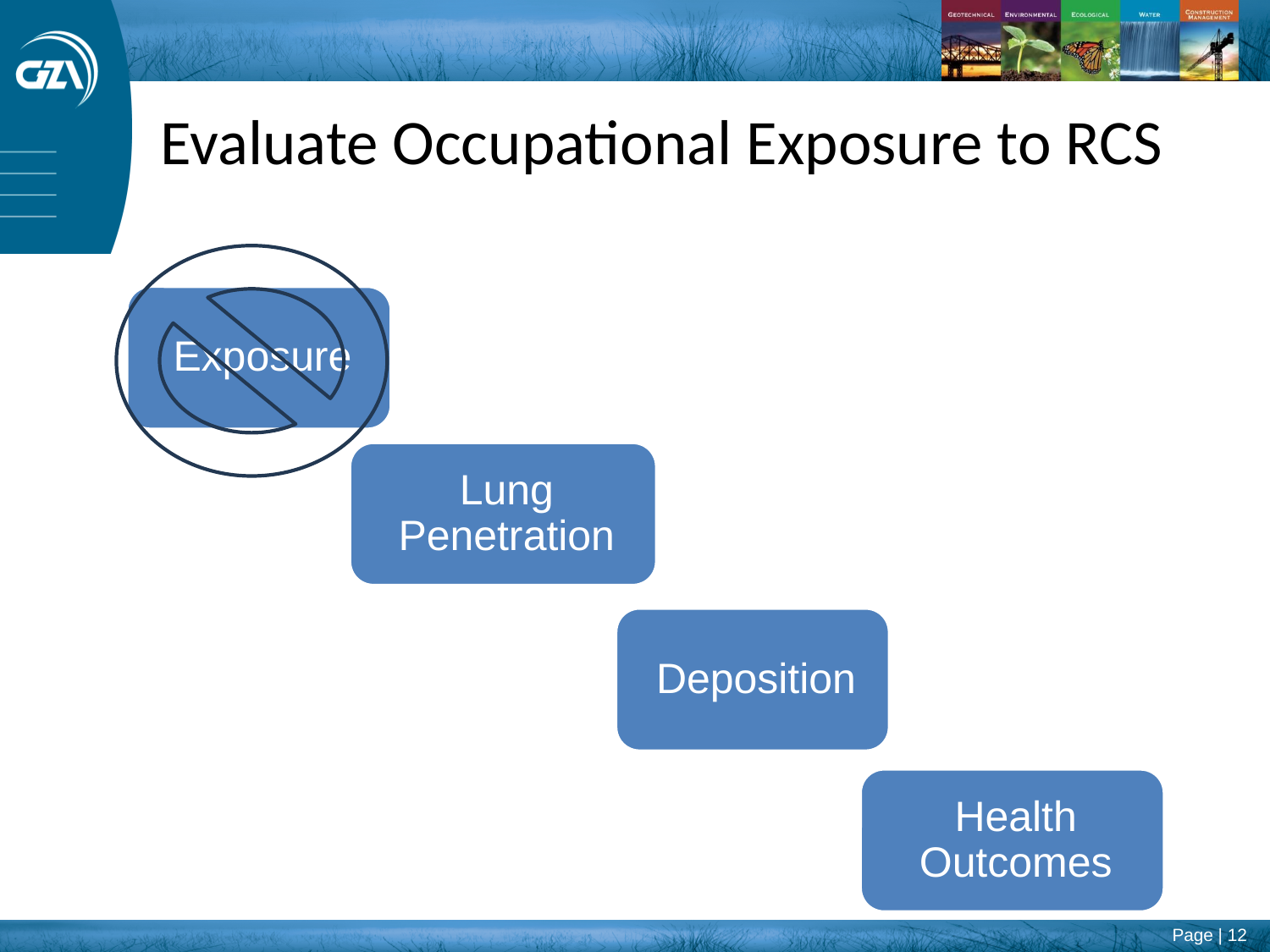

Evaluate Occupational Exposure to RCS

Exposure

Lung Penetration
Deposition
Health Outcomes